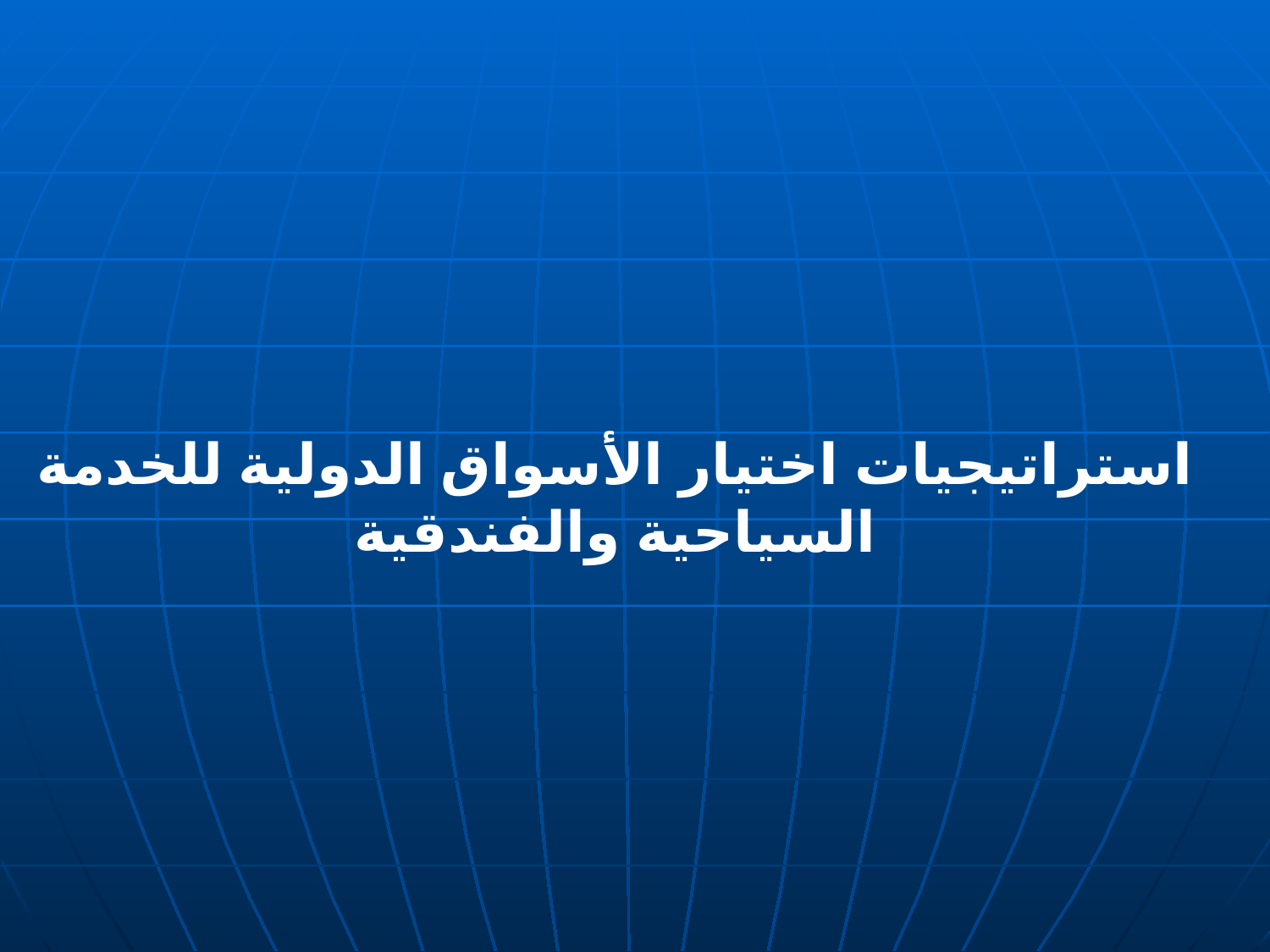

استراتيجيات اختيار الأسواق الدولية للخدمة السياحية والفندقية